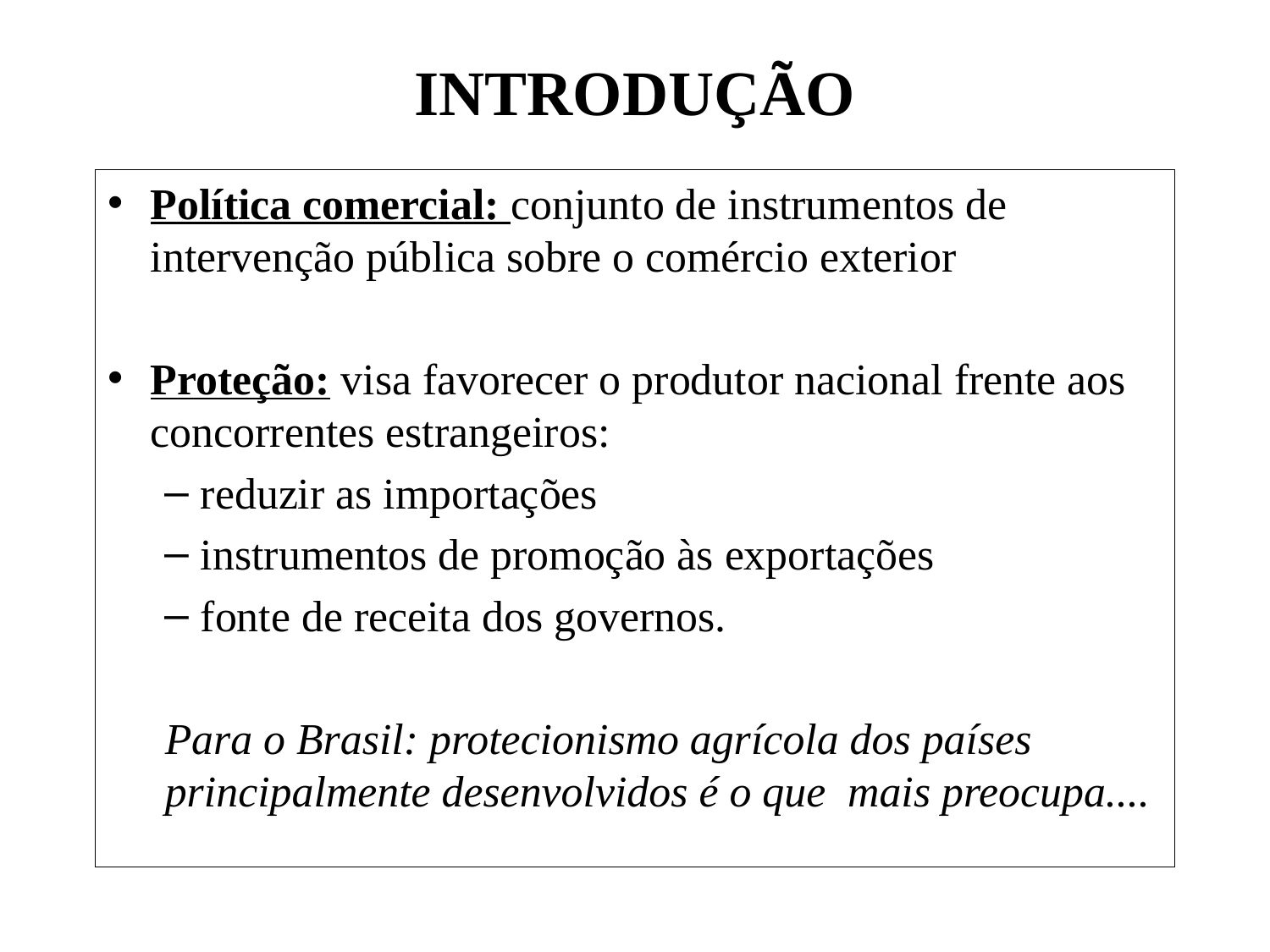

# INTRODUÇÃO
Política comercial: conjunto de instrumentos de intervenção pública sobre o comércio exterior

Proteção: visa favorecer o produtor nacional frente aos concorrentes estrangeiros:
reduzir as importações
instrumentos de promoção às exportações
fonte de receita dos governos.

Para o Brasil: protecionismo agrícola dos países principalmente desenvolvidos é o que  mais preocupa....